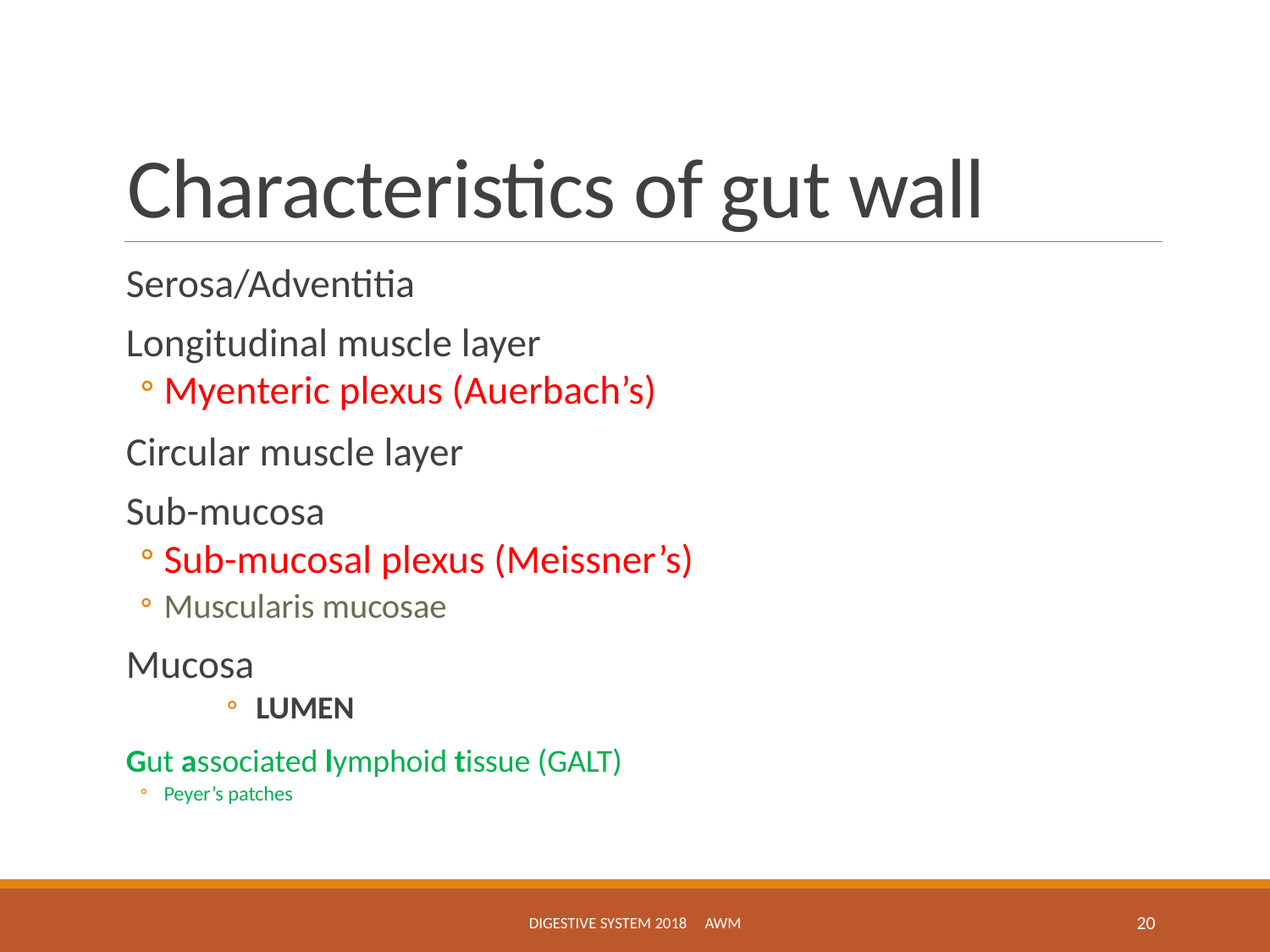

# Characteristics of gut wall
Serosa/Adventitia
Longitudinal muscle layer
Myenteric plexus (Auerbach’s)
Circular muscle layer
Sub-mucosa
Sub-mucosal plexus (Meissner’s)
Muscularis mucosae
Mucosa
LUMEN
Gut associated lymphoid tissue (GALT)
Peyer’s patches
Digestive System 2018     awm
20